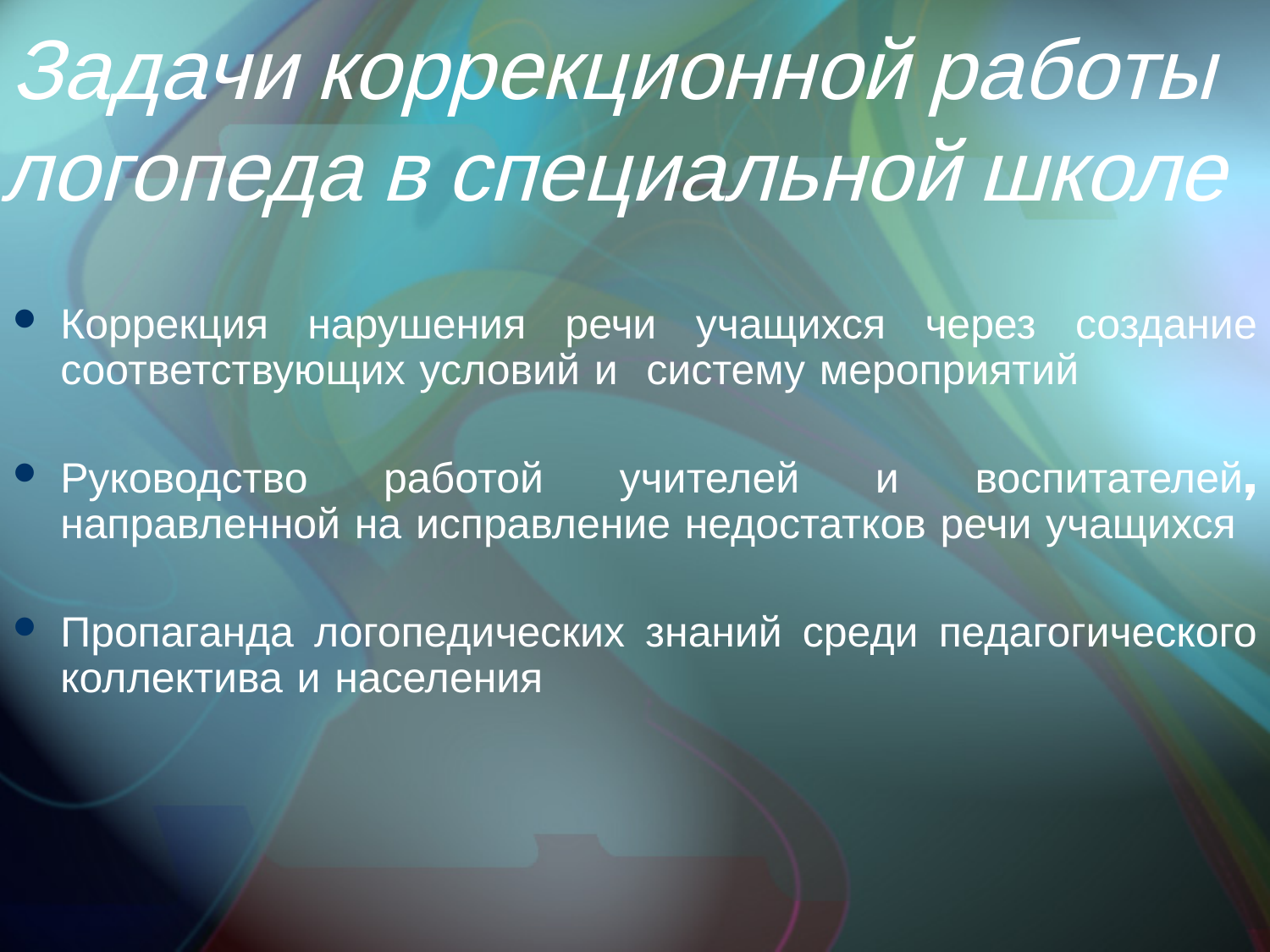

# Задачи коррекционной работы логопеда в специальной школе
Коррекция нарушения речи учащихся через создание соответствующих условий и  систему мероприятий

Руководство работой учителей и воспитателей, направленной на исправление недостатков речи учащихся

Пропаганда логопедических знаний среди педагогического коллектива и населения